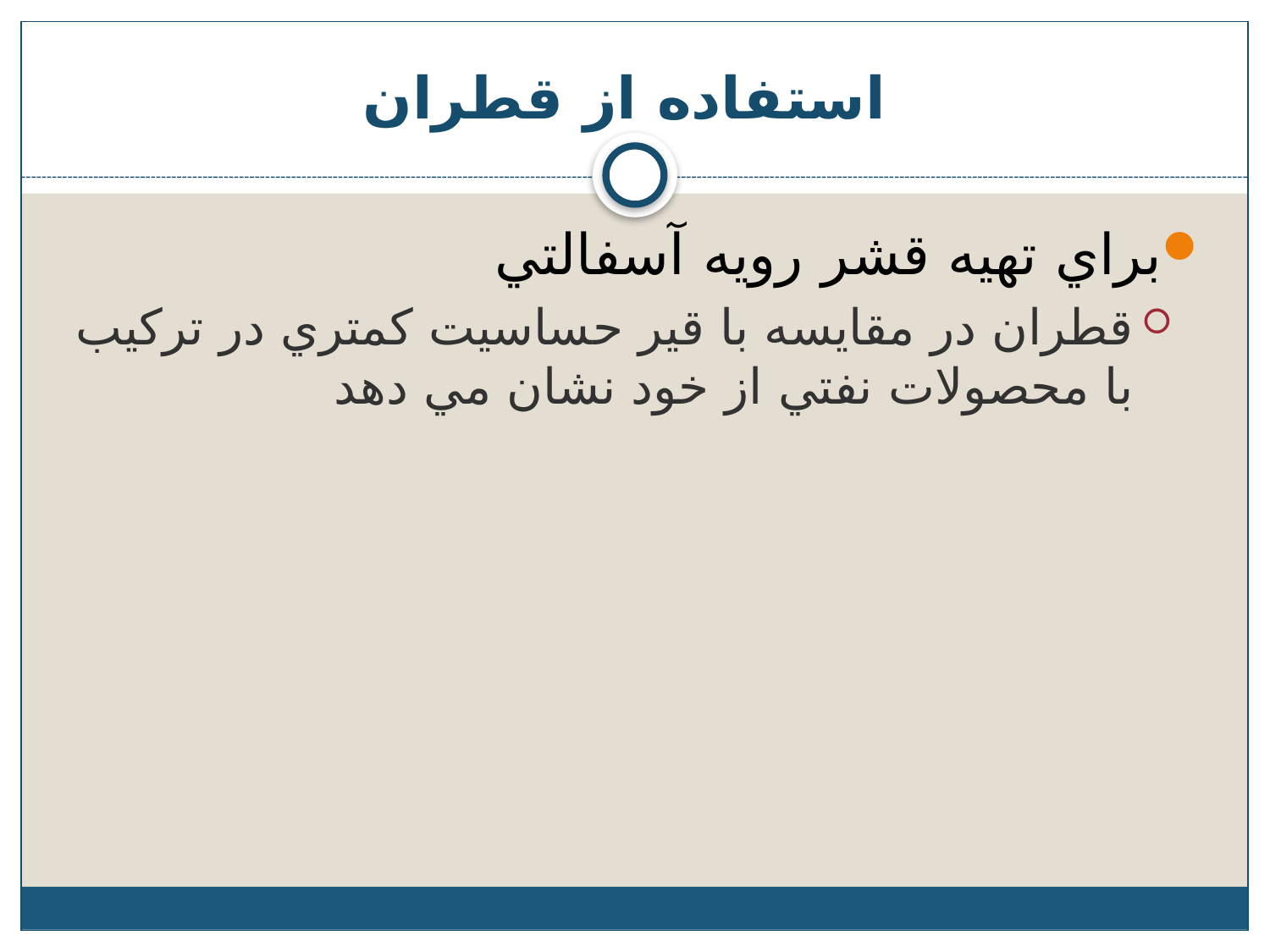

# استفاده از قطران
براي تهيه قشر رويه آسفالتي
قطران در مقايسه با قير حساسيت کمتري در ترکيب با محصولات نفتي از خود نشان مي دهد